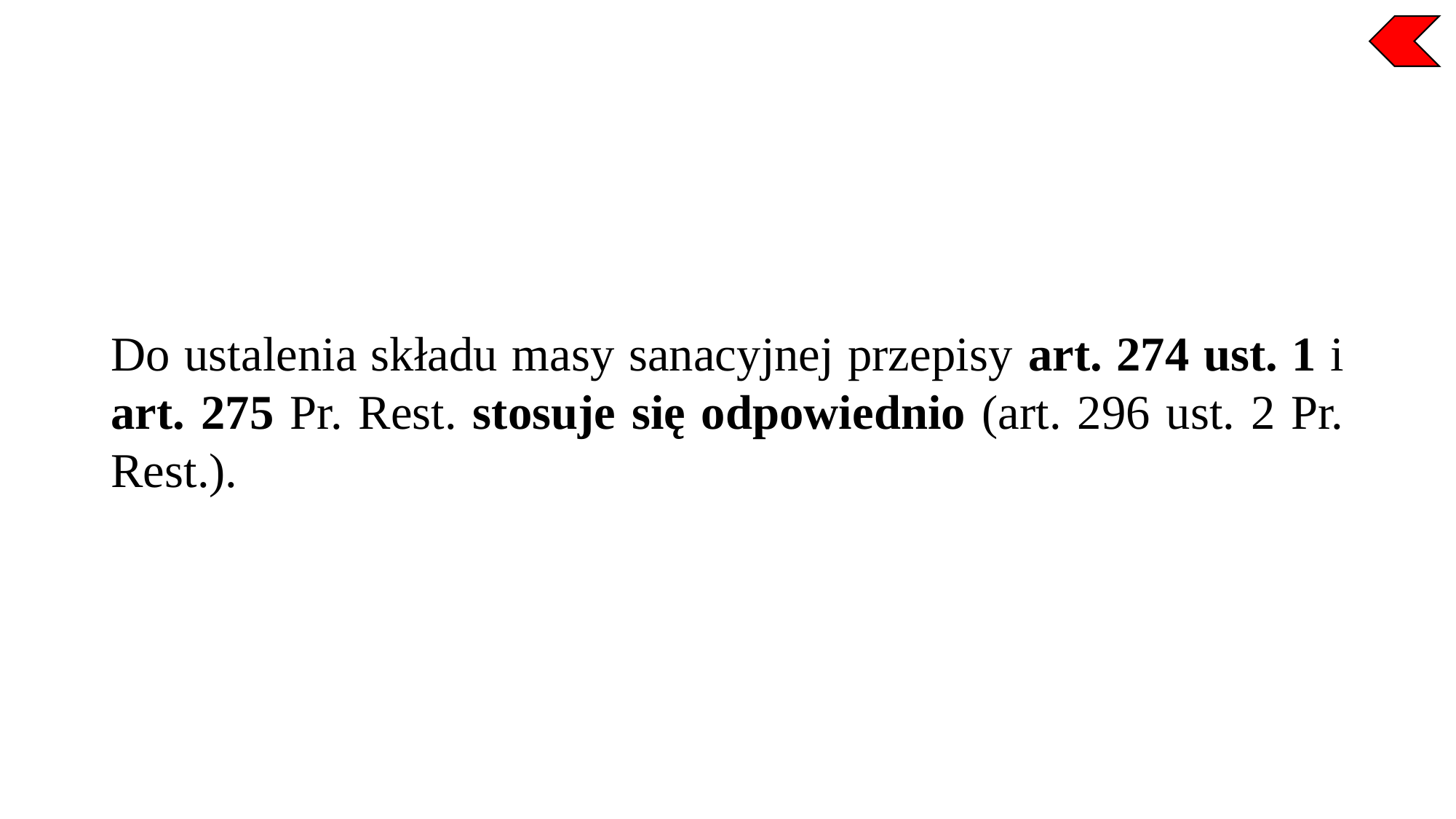

Do ustalenia składu masy sanacyjnej przepisy art. 274 ust. 1 i art. 275 Pr. Rest. stosuje się odpowiednio (art. 296 ust. 2 Pr. Rest.).